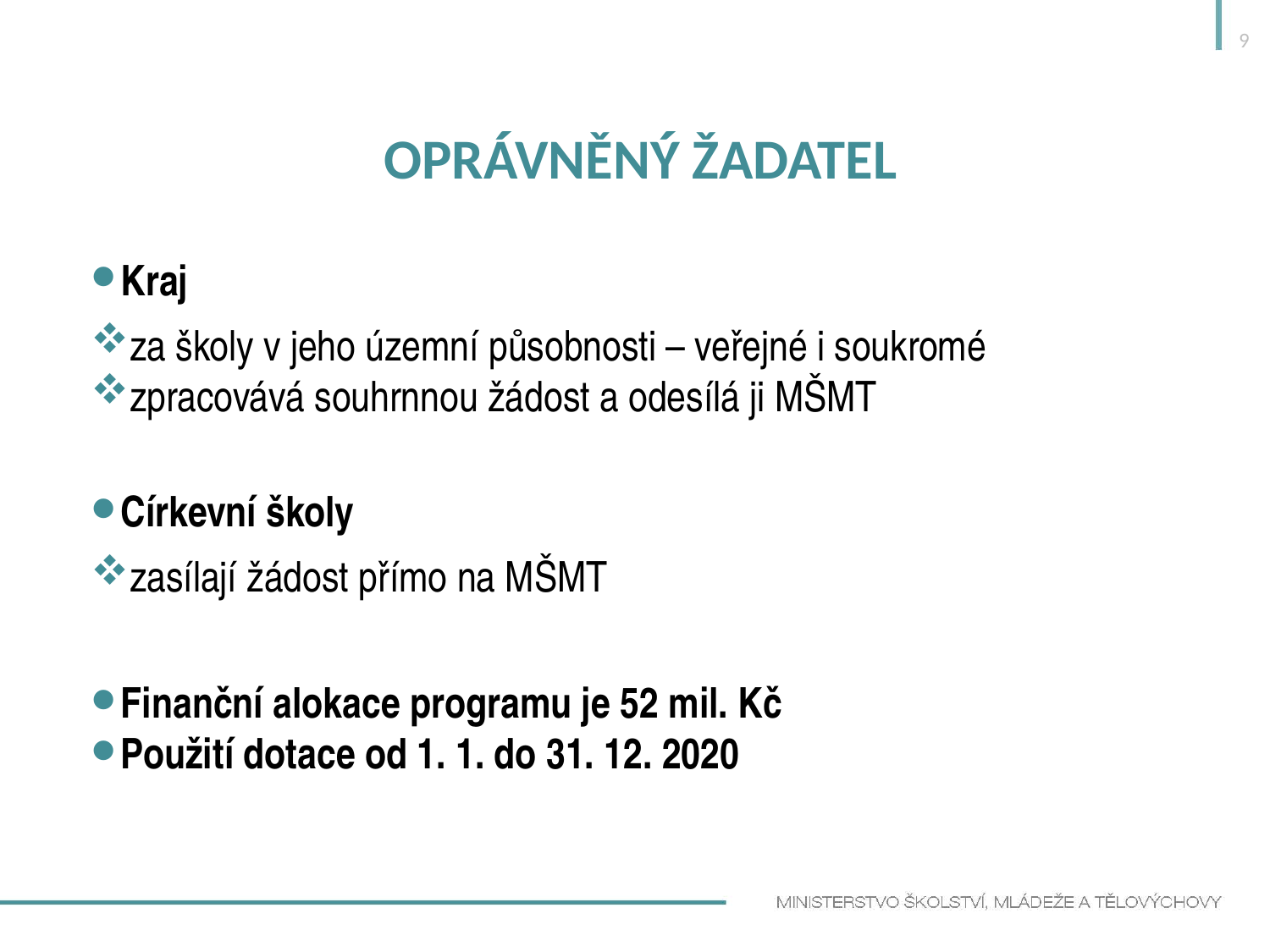

9
# Oprávněný žadatel
Kraj
za školy v jeho územní působnosti – veřejné i soukromé
zpracovává souhrnnou žádost a odesílá ji MŠMT

Církevní školy
zasílají žádost přímo na MŠMT

Finanční alokace programu je 52 mil. Kč
Použití dotace od 1. 1. do 31. 12. 2020